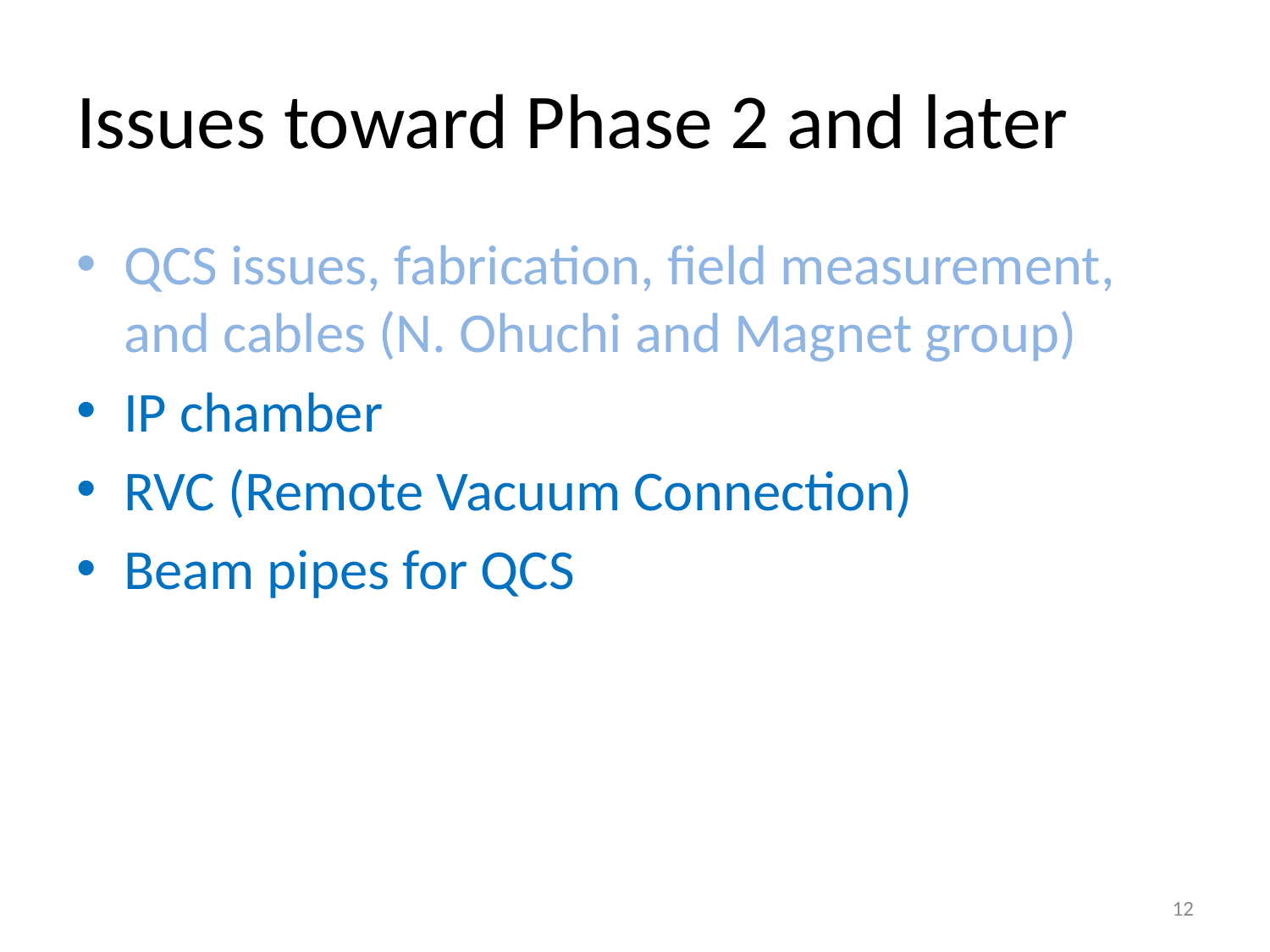

# Issues toward Phase 2 and later
QCS issues, fabrication, field measurement, and cables (N. Ohuchi and Magnet group)
IP chamber
RVC (Remote Vacuum Connection)
Beam pipes for QCS
12